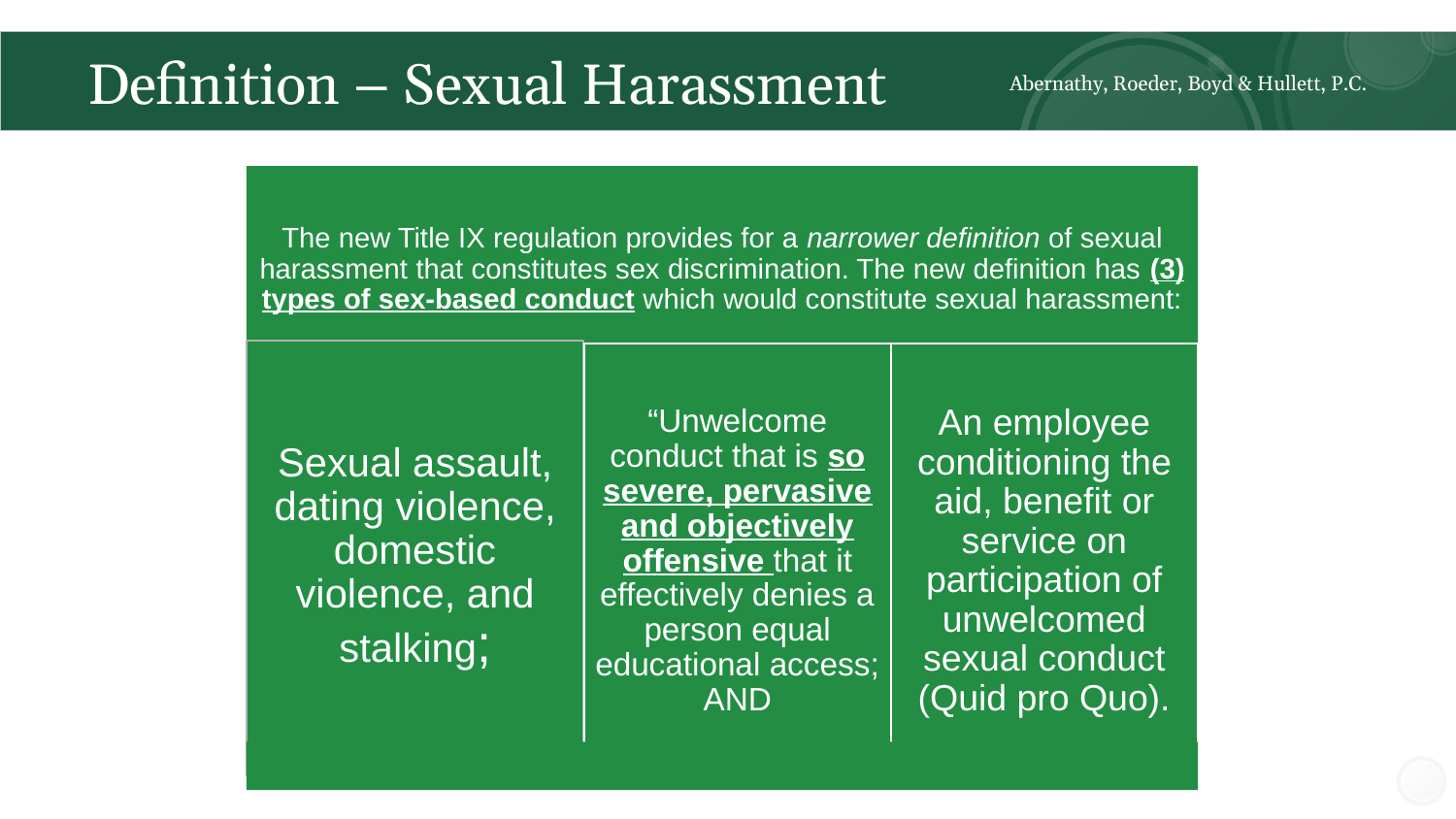

# Definition – Sexual Harassment
Abernathy, Roeder, Boyd & Hullett, P.C.
The new Title IX regulation provides for a narrower definition of sexual harassment that constitutes sex discrimination. The new definition has (3) types of sex-based conduct which would constitute sexual harassment:
Sexual assault, dating violence, domestic violence, and stalking;
“Unwelcome conduct that is so severe, pervasive and objectively offensive that it effectively denies a person equal educational access; AND
An employee conditioning the aid, benefit or service on participation of unwelcomed sexual conduct (Quid pro Quo).